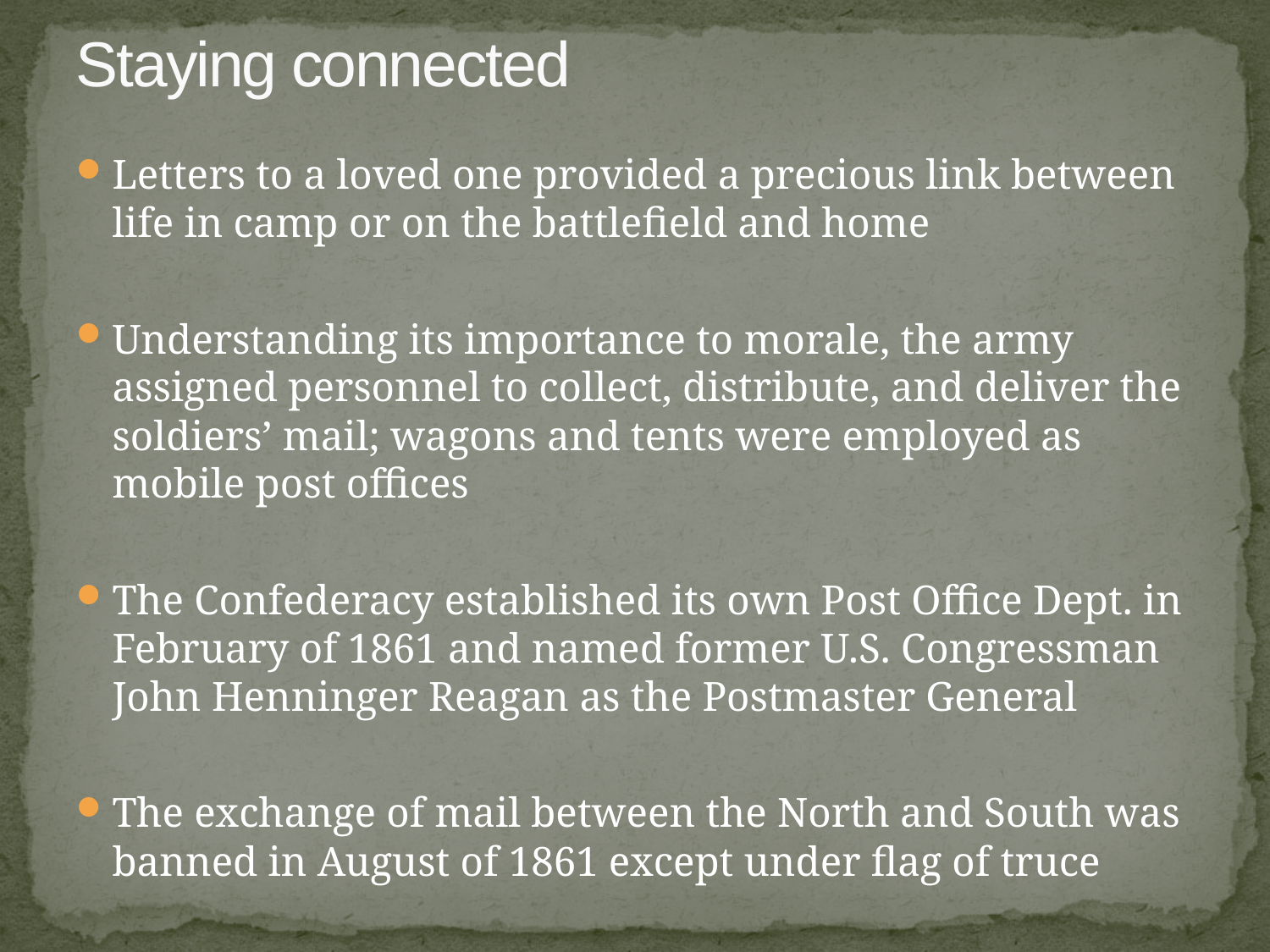

# Staying connected

Letters to a loved one provided a precious link between life in camp or on the battlefield and home

Understanding its importance to morale, the army assigned personnel to collect, distribute, and deliver the soldiers’ mail; wagons and tents were employed as mobile post offices

The Confederacy established its own Post Office Dept. in February of 1861 and named former U.S. Congressman John Henninger Reagan as the Postmaster General

The exchange of mail between the North and South was banned in August of 1861 except under flag of truce